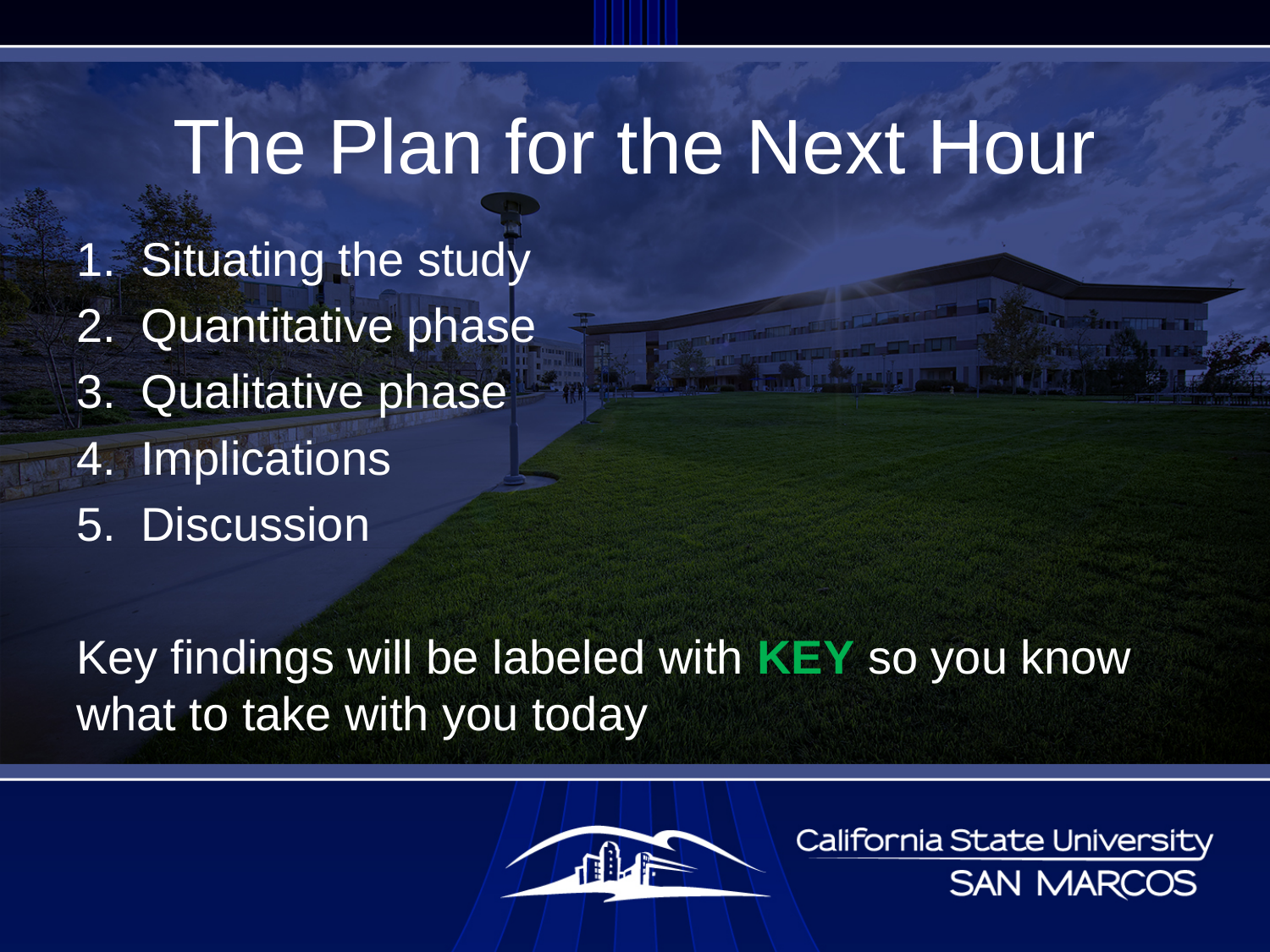

# The Plan for the Next Hour
Situating the study
Quantitative phase
Qualitative phase
Implications
Discussion

Key findings will be labeled with KEY so you know what to take with you today